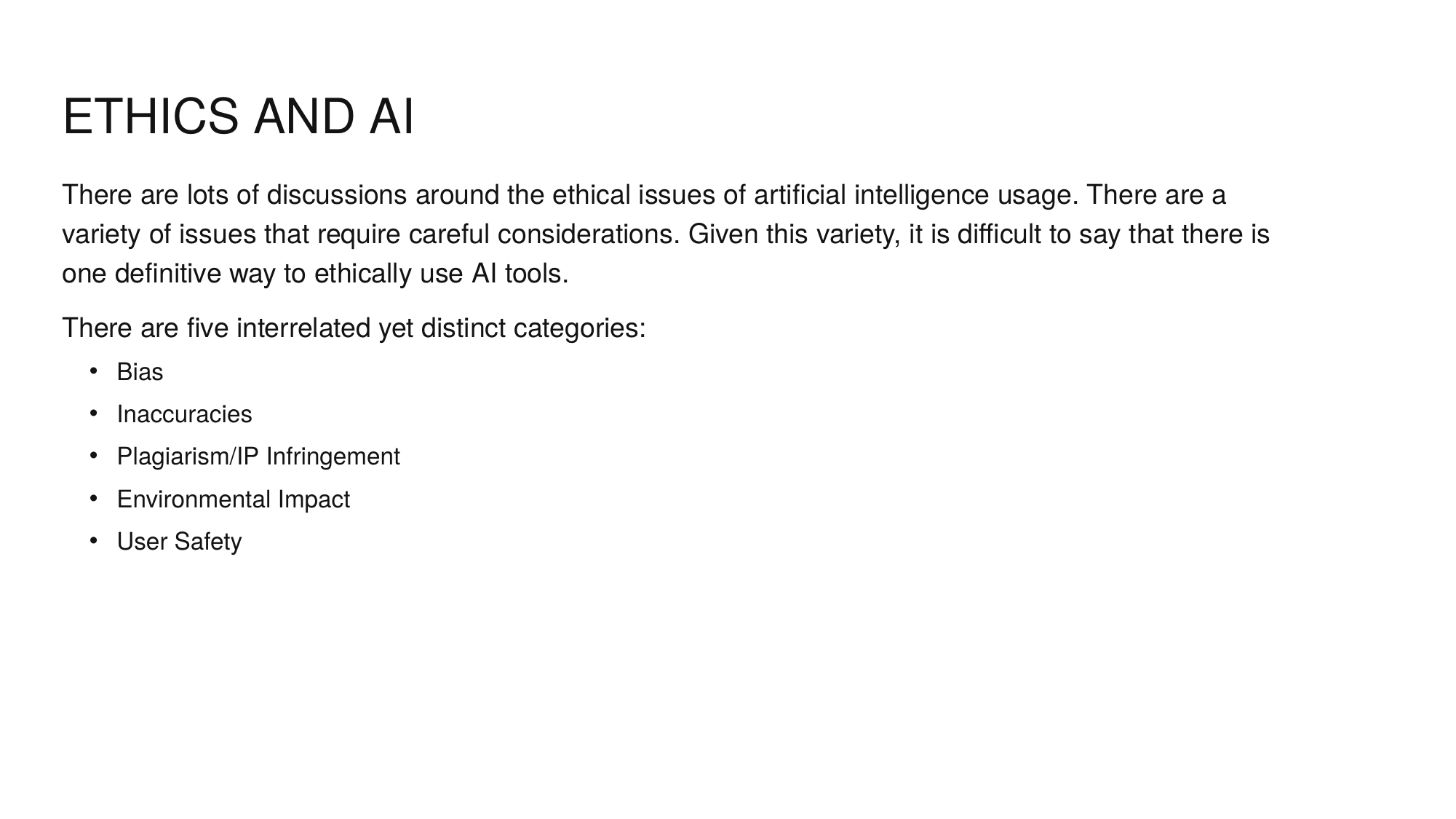

# Ethics and AI
There are lots of discussions around the ethical issues of artificial intelligence usage. There are a variety of issues that require careful considerations. Given this variety, it is difficult to say that there is one definitive way to ethically use AI tools.
There are five interrelated yet distinct categories:
Bias
Inaccuracies
Plagiarism/IP Infringement
Environmental Impact
User Safety